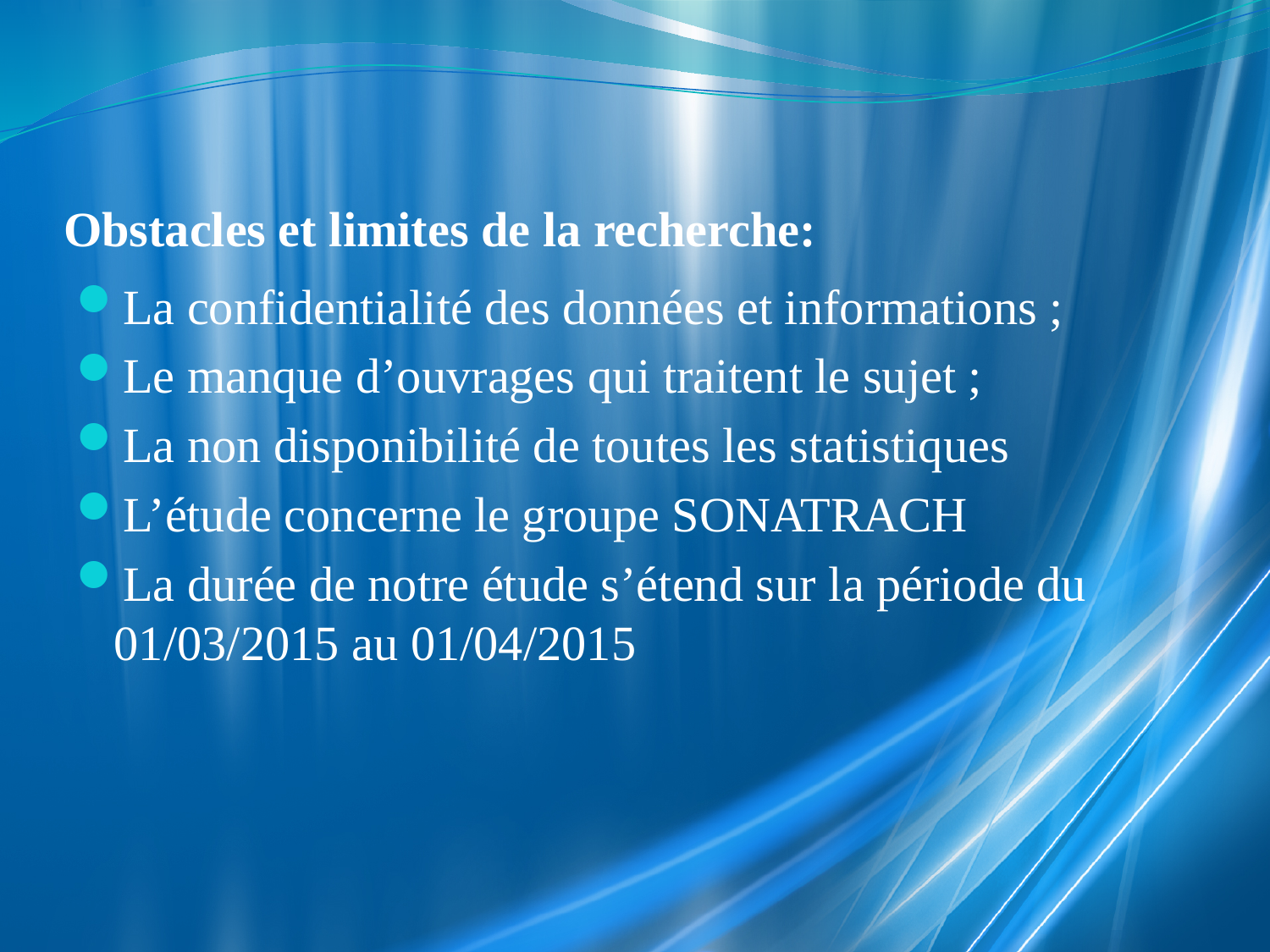

# Obstacles et limites de la recherche:
La confidentialité des données et informations ;
Le manque d’ouvrages qui traitent le sujet ;
La non disponibilité de toutes les statistiques
L’étude concerne le groupe SONATRACH
La durée de notre étude s’étend sur la période du 01/03/2015 au 01/04/2015